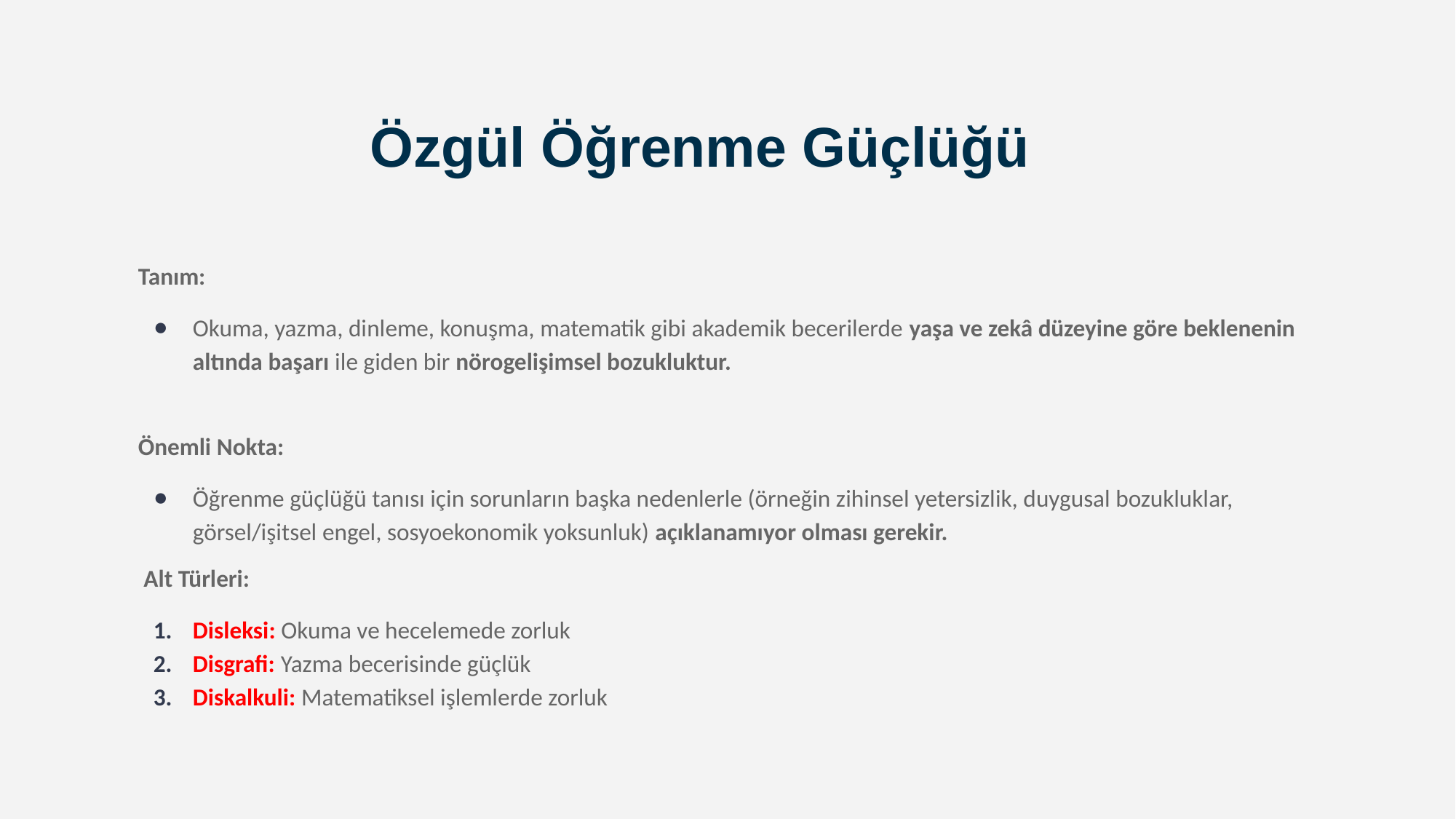

# Özgül Öğrenme Güçlüğü
Tanım:
Okuma, yazma, dinleme, konuşma, matematik gibi akademik becerilerde yaşa ve zekâ düzeyine göre beklenenin altında başarı ile giden bir nörogelişimsel bozukluktur.
Önemli Nokta:
Öğrenme güçlüğü tanısı için sorunların başka nedenlerle (örneğin zihinsel yetersizlik, duygusal bozukluklar, görsel/işitsel engel, sosyoekonomik yoksunluk) açıklanamıyor olması gerekir.
 Alt Türleri:
Disleksi: Okuma ve hecelemede zorluk
Disgrafi: Yazma becerisinde güçlük
Diskalkuli: Matematiksel işlemlerde zorluk